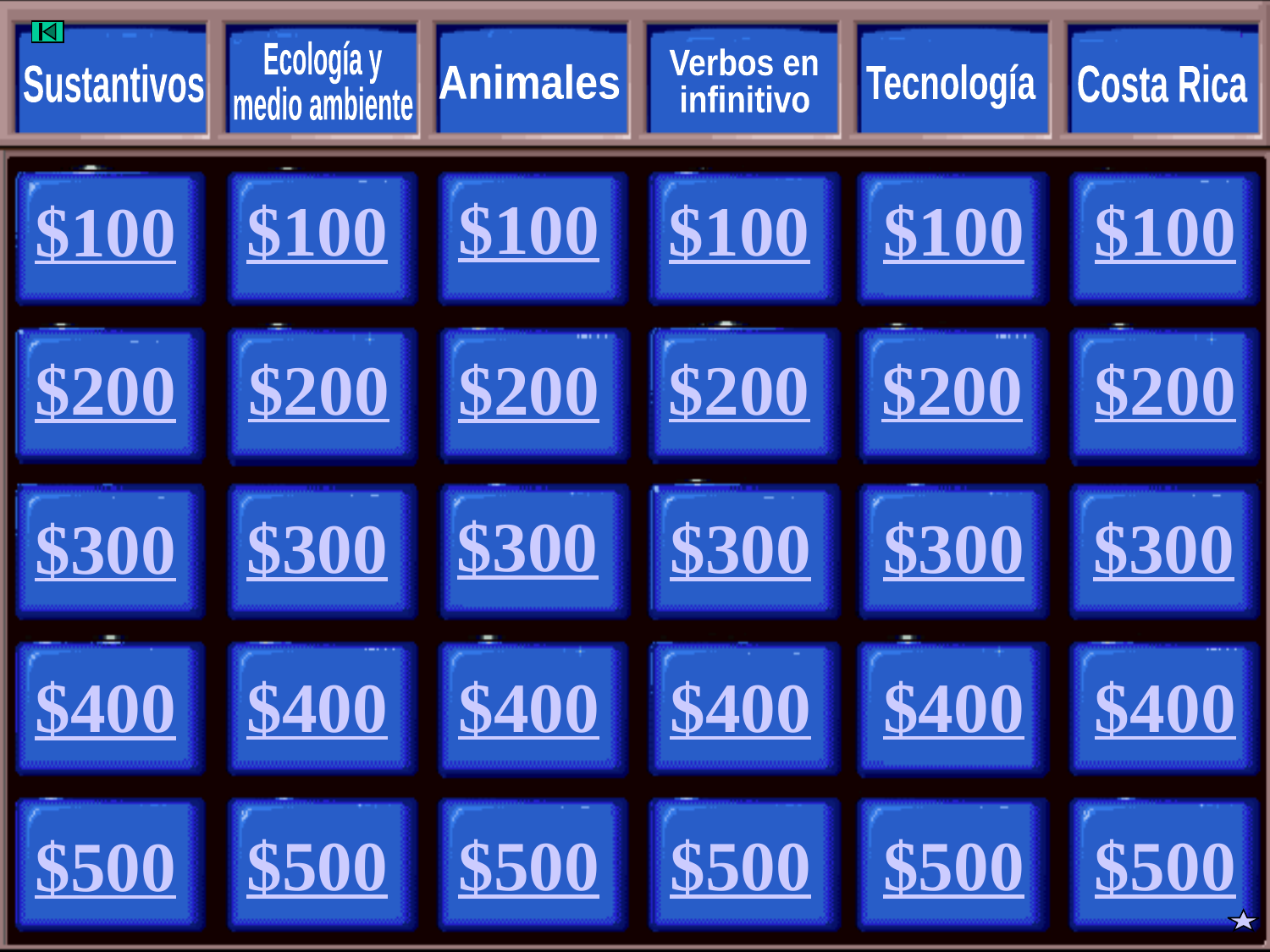

Ecología y
medio ambiente
Verbos en
infinitivo
Sustantivos
Animales
Tecnología
Costa Rica
$100
$100
$100
$100
$100
$100
$200
$200
$200
$200
$200
$200
$300
$300
$300
$300
$300
$300
$400
$400
$400
$400
$400
$400
$500
$500
$500
$500
$500
$500